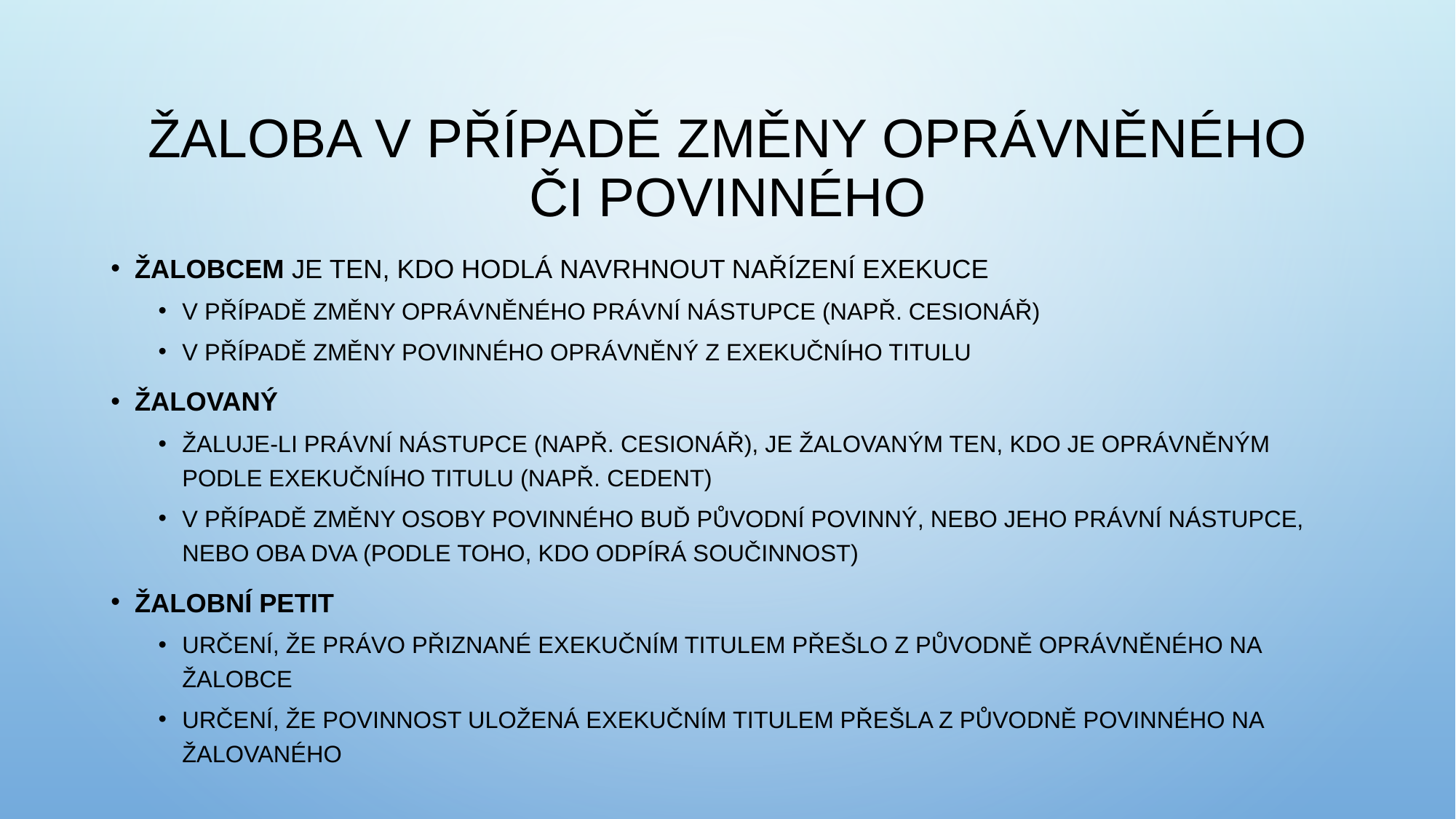

# Žaloba v případě změny oprávněného či povinného
Žalobcem je ten, kdo hodlá navrhnout nařízení exekuce
v případě změny oprávněného právní nástupce (např. cesionář)
v případě změny povinného oprávněný z exekučního titulu
Žalovaný
žaluje-li právní nástupce (např. cesionář), je žalovaným ten, kdo je oprávněným podle exekučního titulu (např. cedent)
v případě změny osoby povinného buď původní povinný, nebo jeho právní nástupce, nebo oba dva (podle toho, kdo odpírá součinnost)
Žalobní petit
určení, že právo přiznané exekučním titulem přešlo z původně oprávněného na žalobce
určení, že povinnost uložená exekučním titulem přešla z původně povinného na žalovaného